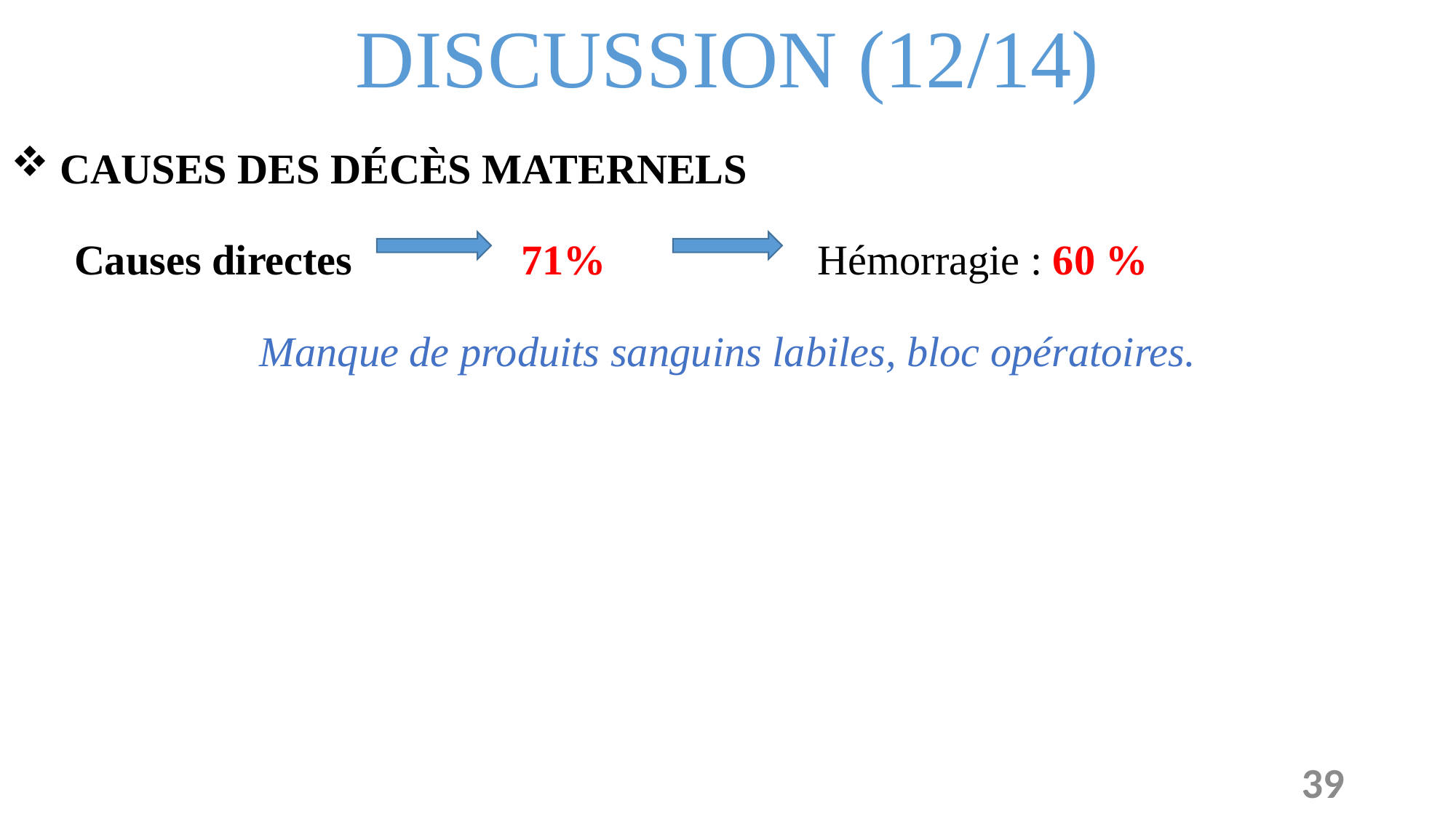

DISCUSSION (12/14)
 CAUSES DES DÉCÈS MATERNELS
      Causes directes                71%                    Hémorragie : 60 %
Manque de produits sanguins labiles, bloc opératoires.

39